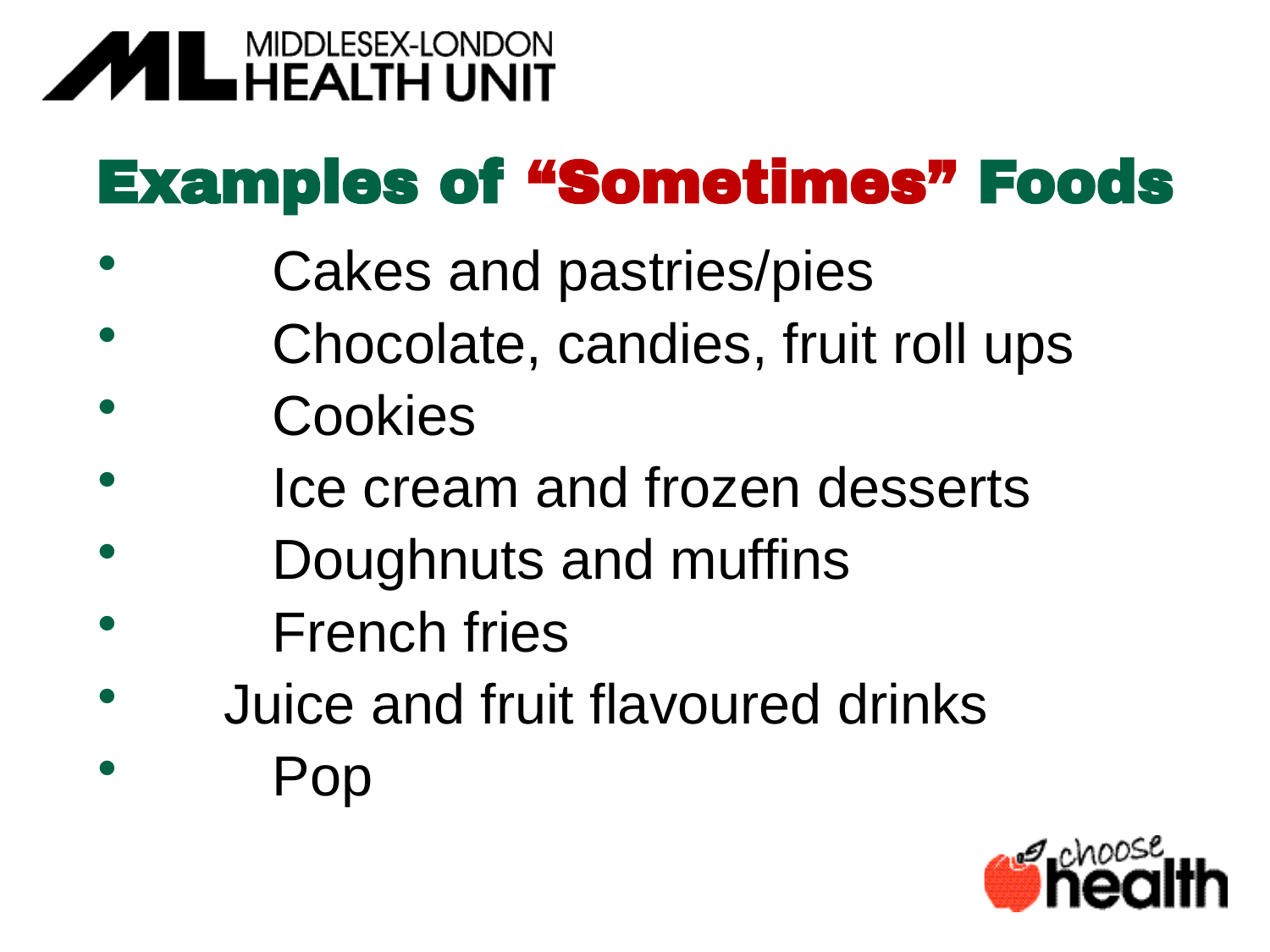

# Examples of “Sometimes” Foods
	Cakes and pastries/pies
	Chocolate, candies, fruit roll ups
	Cookies
	Ice cream and frozen desserts
	Doughnuts and muffins
	French fries
     Juice and fruit flavoured drinks
	Pop